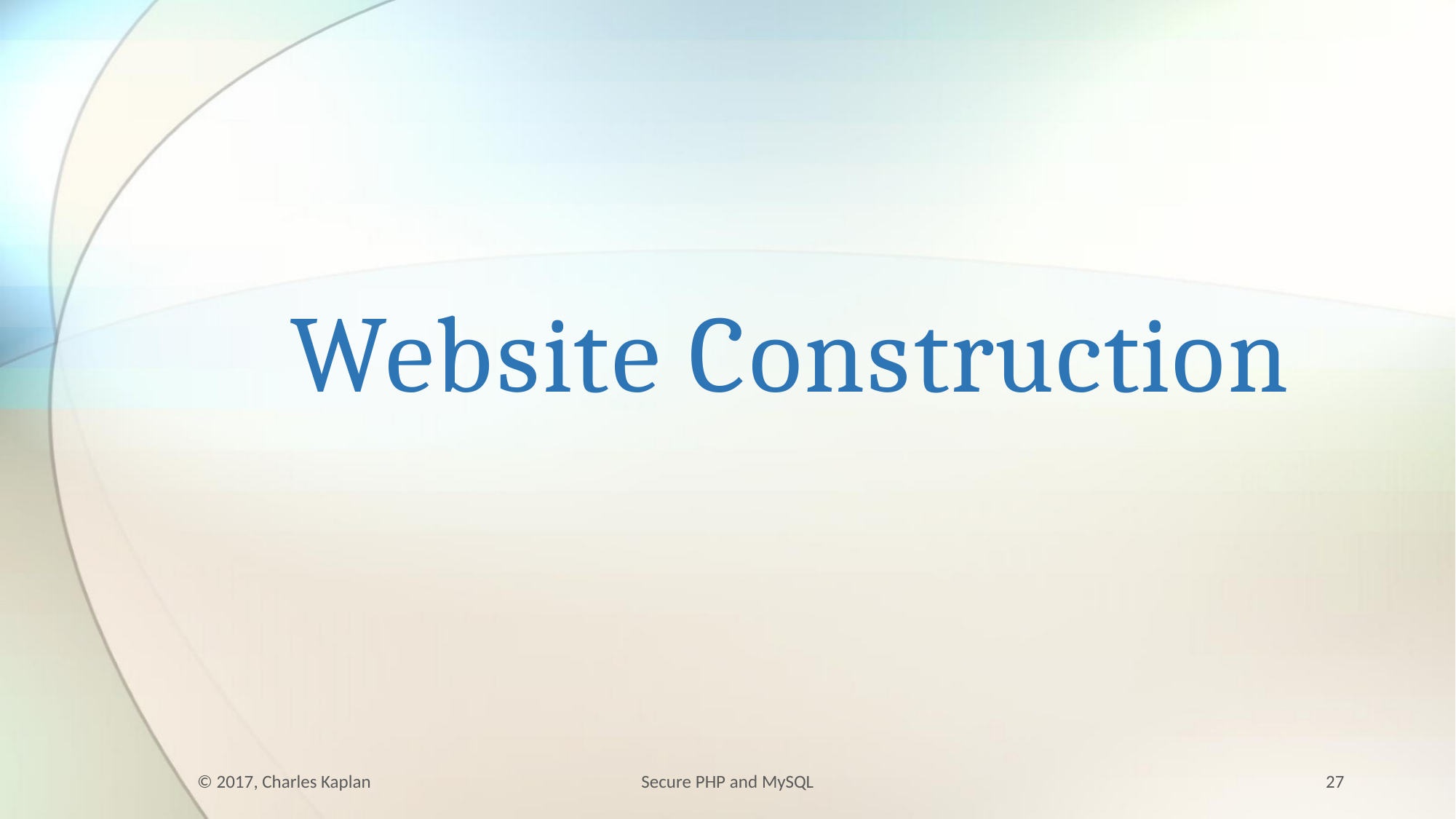

# Website Construction
© 2017, Charles Kaplan
Secure PHP and MySQL
27